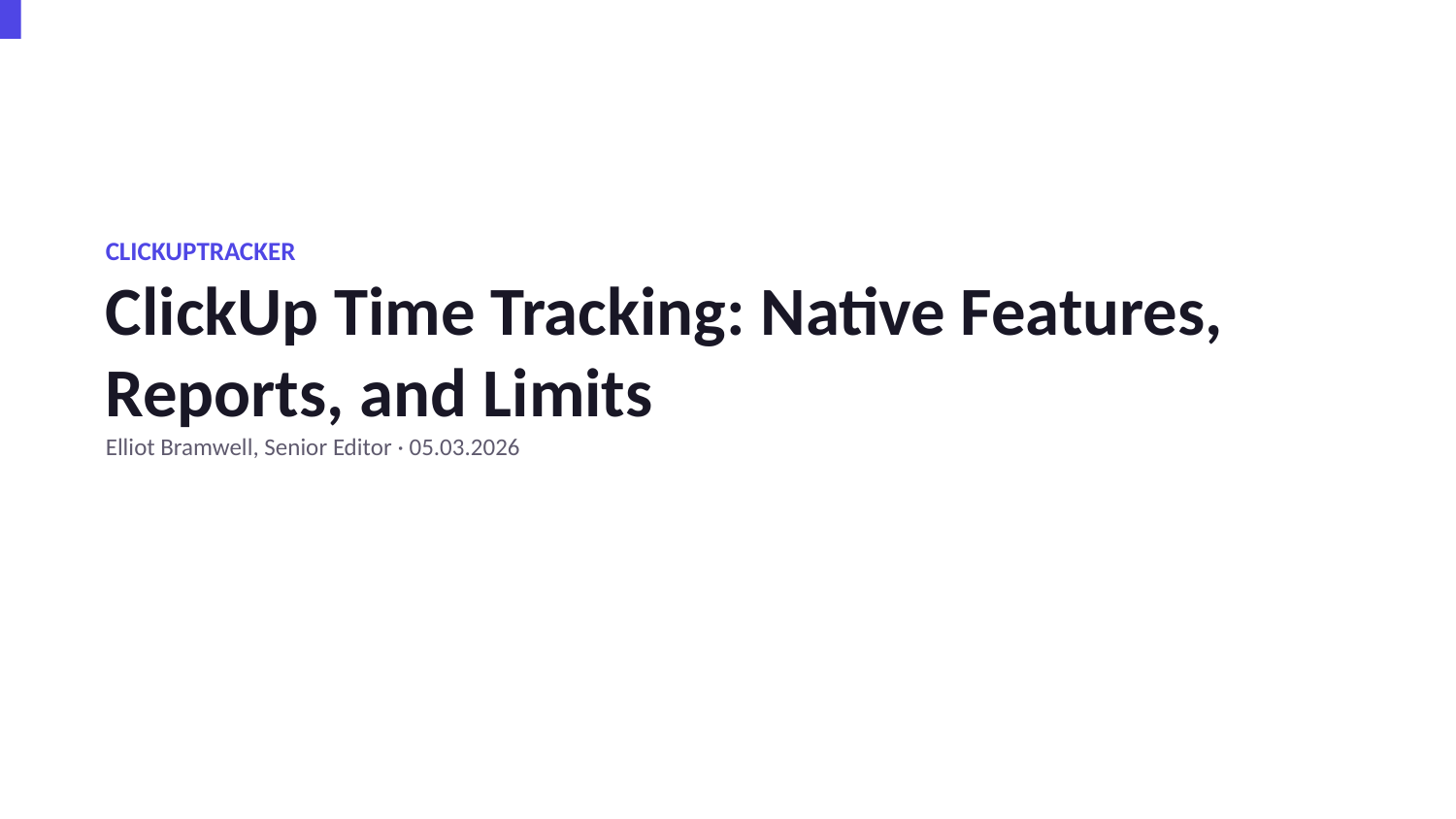

CLICKUPTRACKER
ClickUp Time Tracking: Native Features, Reports, and Limits
Elliot Bramwell, Senior Editor · 05.03.2026